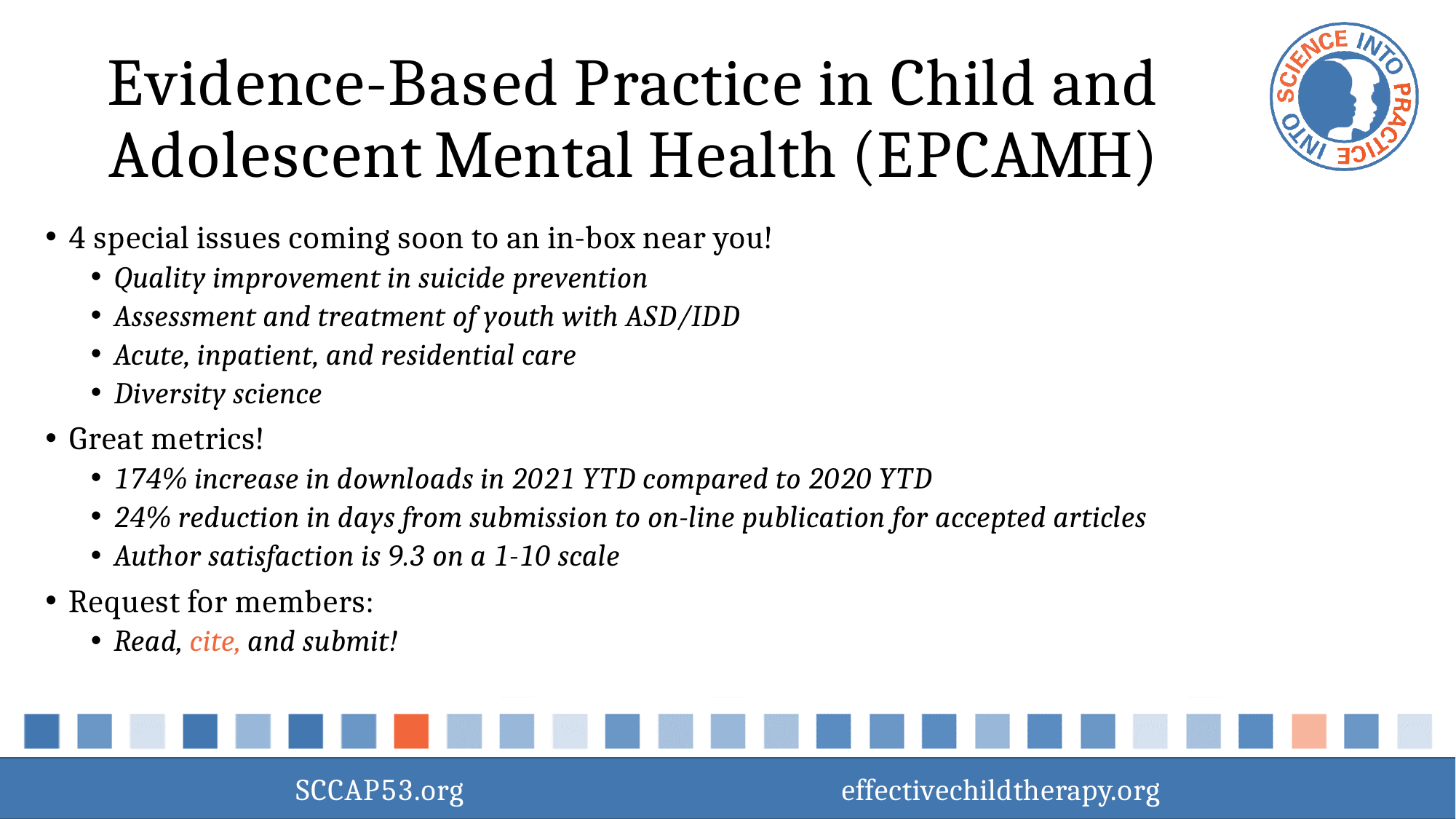

# Evidence-Based Practice in Child and Adolescent Mental Health (EPCAMH)
4 special issues coming soon to an in-box near you!
Quality improvement in suicide prevention
Assessment and treatment of youth with ASD/IDD
Acute, inpatient, and residential care
Diversity science
Great metrics!
174% increase in downloads in 2021 YTD compared to 2020 YTD
24% reduction in days from submission to on-line publication for accepted articles
Author satisfaction is 9.3 on a 1-10 scale
Request for members:
Read, cite, and submit!